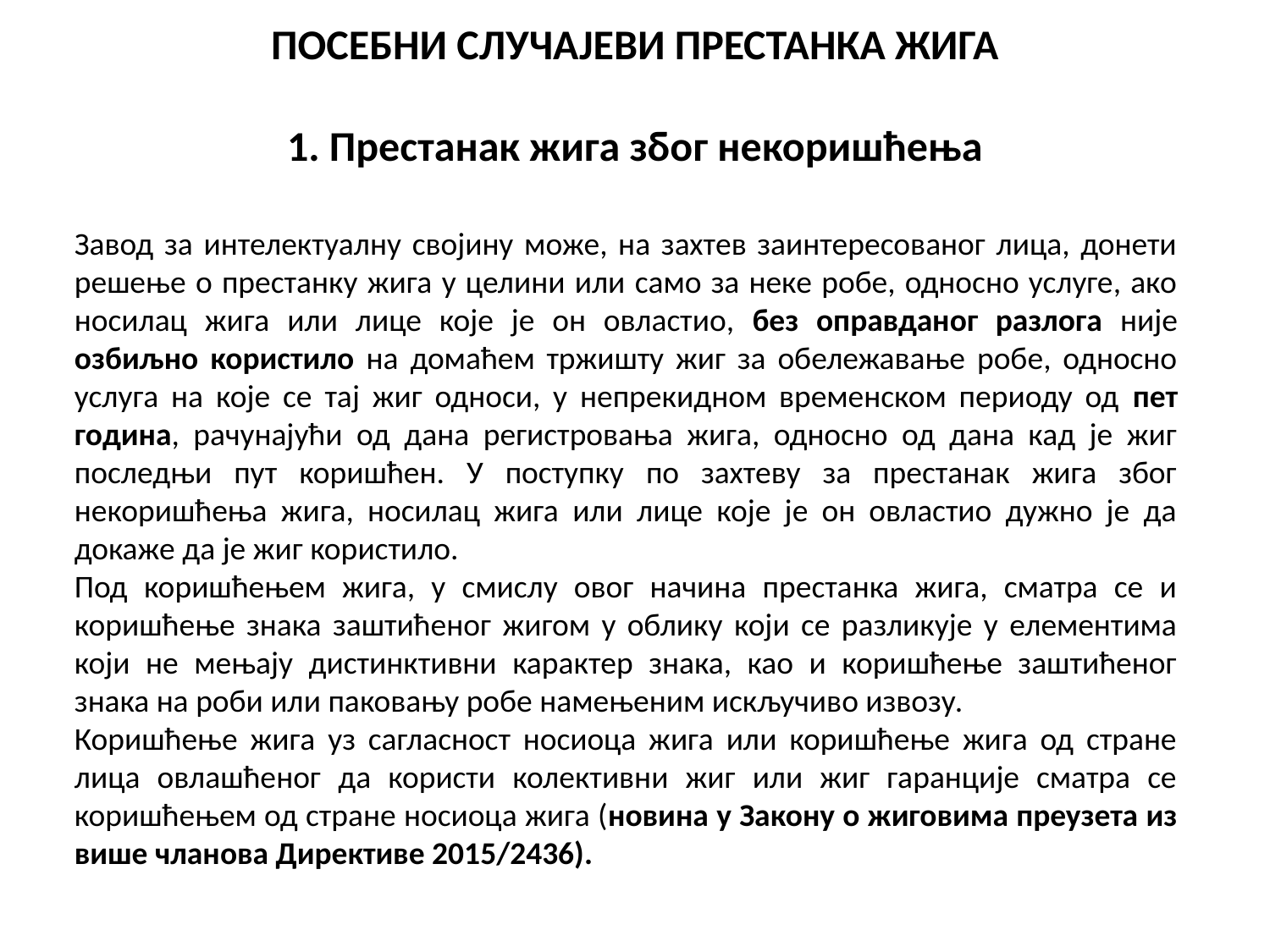

# ПОСЕБНИ СЛУЧАЈЕВИ ПРЕСТАНКА ЖИГА 1. Престанак жига због некоришћења
Завод за интелектуалну својину може, на захтев заинтересованог лица, донети решење о престанку жига у целини или само за неке робе, односно услуге, ако носилац жига или лице које је он овластио, без оправданог разлога није озбиљно користило на домаћем тржишту жиг за обележавање робе, односно услуга на које се тај жиг односи, у непрекидном временском периоду од пет година, рачунајући од дана регистровања жига, односно од дана кад је жиг последњи пут коришћен. У поступку по захтеву за престанак жига због некоришћења жига, носилац жига или лице које је он овластио дужно је да докаже да је жиг користило.
Под коришћењем жига, у смислу овог начина престанка жига, сматра се и коришћење знака заштићеног жигом у облику који се разликује у елементима који не мењају дистинктивни карактер знака, као и коришћење заштићеног знака на роби или паковању робе намењеним искључиво извозу.
Коришћење жига уз сагласност носиоца жига или коришћење жига од стране лица овлашћеног да користи колективни жиг или жиг гаранције сматра се коришћењем од стране носиоца жига (новина у Закону о жиговима преузета из више чланова Директиве 2015/2436).